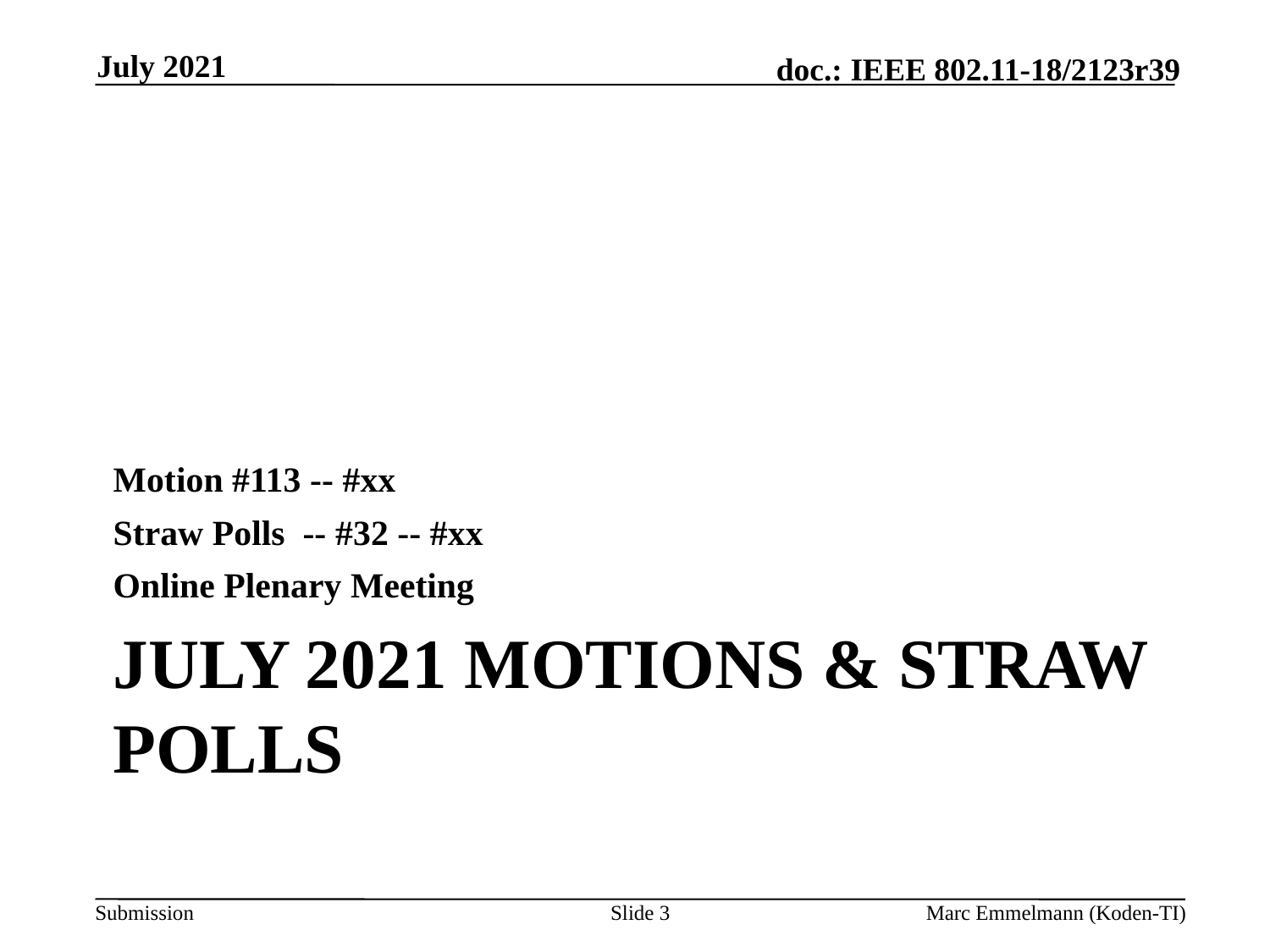

July 2021
Motion #113 -- #xx
Straw Polls  -- #32 -- #xx
Online Plenary Meeting
# July 2021 Motions & Straw Polls
Slide 3
Marc Emmelmann (Koden-TI)